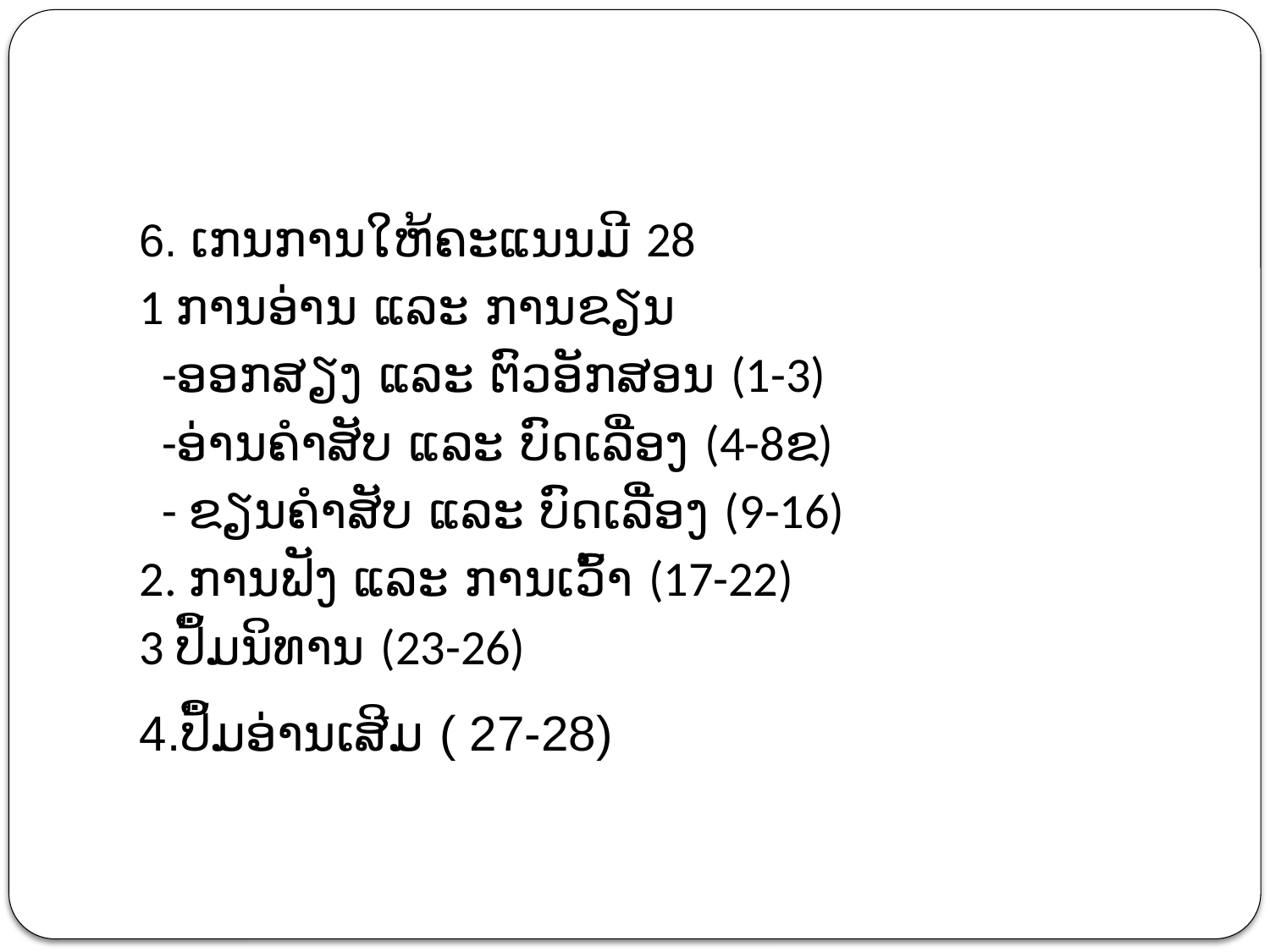

#
6. ເກນການໃຫ້ຄະແນນມີ 28
1 ​ການອ່ານ ແລະ ການຂຽນ
  -ອອກສຽງ ແລະ ຕົວອັກສອນ (1-3)
  -ອ່ານຄຳສັບ ແລະ ບົດເລື່ອງ (​4-8ຂ)
  - ຂຽນຄໍາສັບ ແລະ ບົດເລື່ອງ (9-16)
2. ການຟັງ ແລະ ການເວົ້າ (​17-22)
3 ປຶ້ມນິທານ (23-26)
4.ປຶ້ມອ່ານເສີມ ( 27-28)